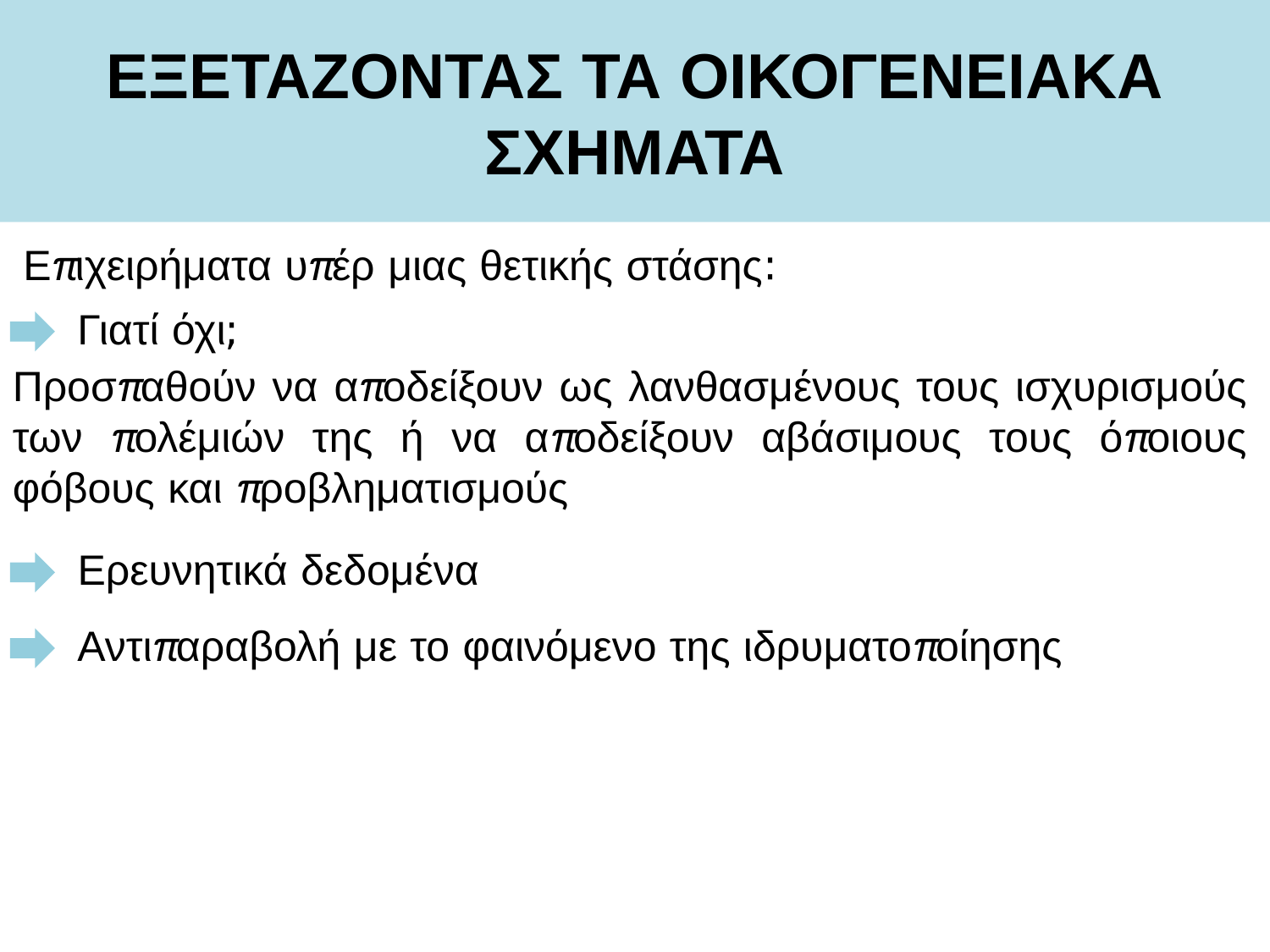

# ΕΞΕΤΑΖΟΝΤΑΣ ΤΑ ΟΙΚΟΓΕΝΕΙΑΚΑ ΣΧΗΜΑΤΑ
Επιχειρήματα υπέρ μιας θετικής στάσης:
Γιατί όχι;

Προσπαθούν να αποδείξουν ως λανθασμένους τους ισχυρισμούς των πολέμιών της ή να αποδείξουν αβάσιμους τους όποιους φόβους και προβληματισμούς
Ερευνητικά δεδομένα

Αντιπαραβολή με το φαινόμενο της ιδρυματοποίησης